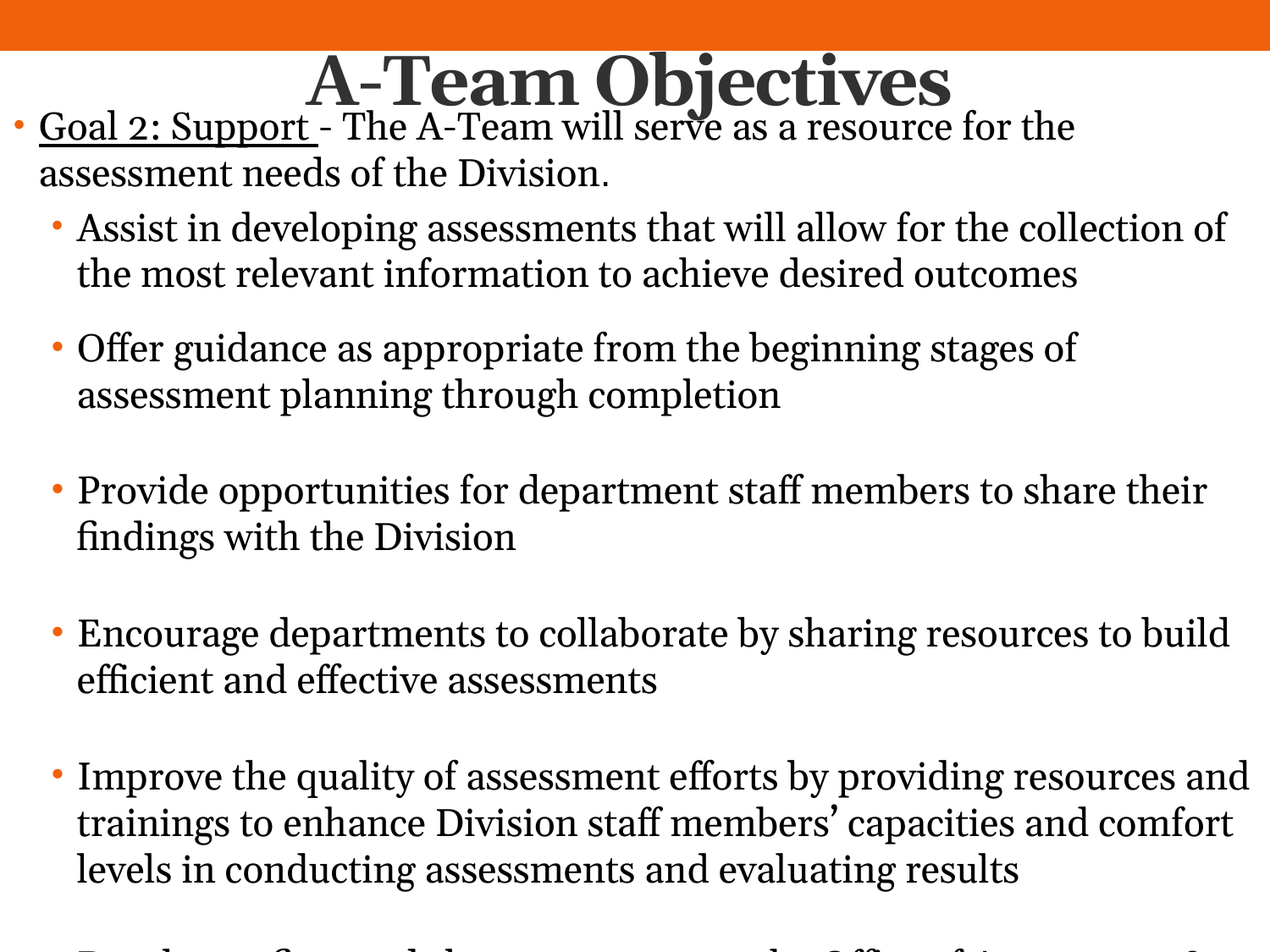

# A-Team Objectives
Goal 2: Support - The A-Team will serve as a resource for the assessment needs of the Division.
Assist in developing assessments that will allow for the collection of the most relevant information to achieve desired outcomes

Offer guidance as appropriate from the beginning stages of assessment planning through completion

Provide opportunities for department staff members to share their findings with the Division

Encourage departments to collaborate by sharing resources to build efficient and effective assessments

Improve the quality of assessment efforts by providing resources and trainings to enhance Division staff members’ capacities and comfort levels in conducting assessments and evaluating results

Develop, refine, and share resources on the Office of Assessment & Strategic Planning website